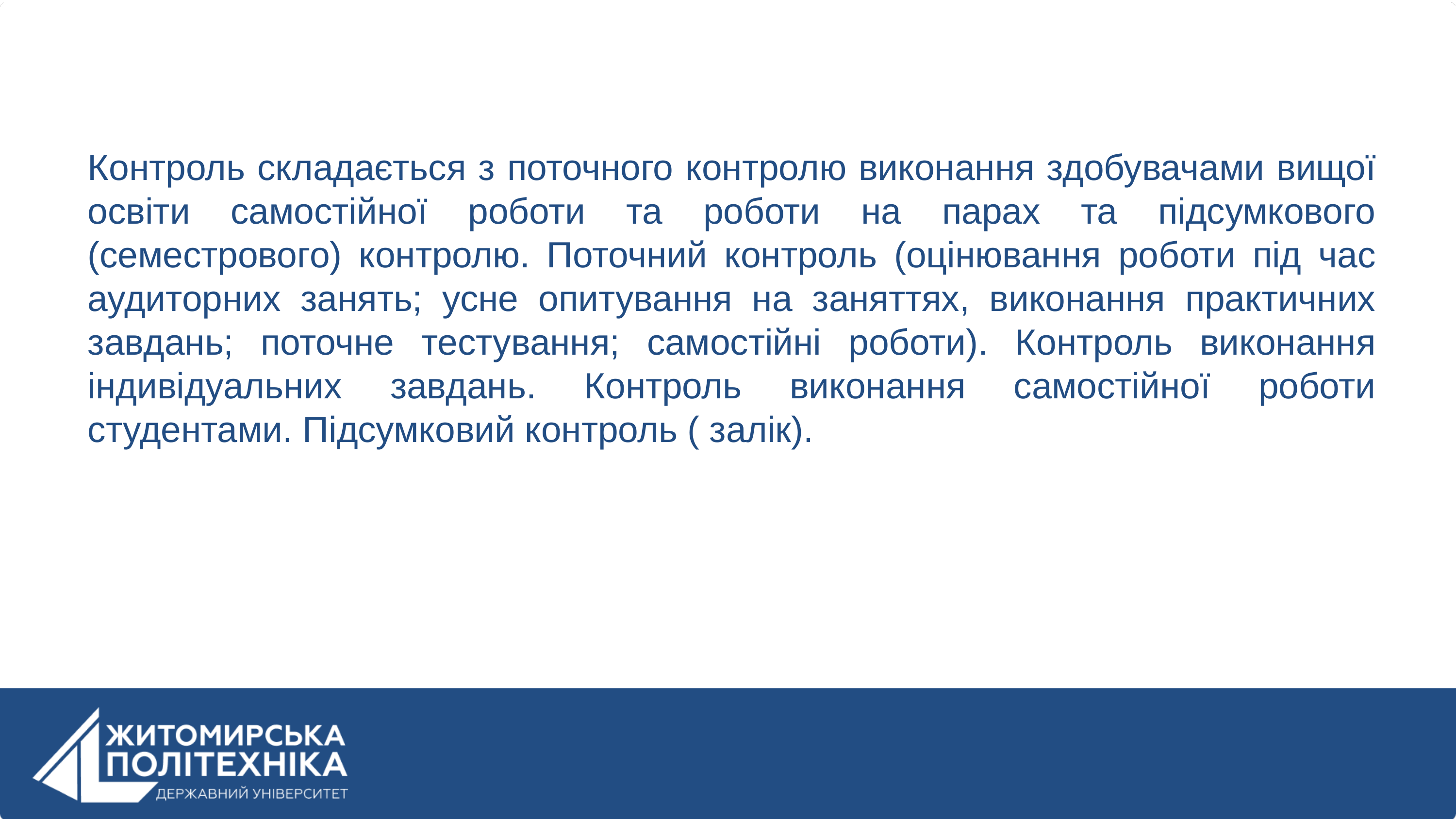

Контроль складається з поточного контролю виконання здобувачами вищої освіти самостійної роботи та роботи на парах та підсумкового (семестрового) контролю. Поточний контроль (оцінювання роботи під час аудиторних занять; усне опитування на заняттях, виконання практичних завдань; поточне тестування; самостійні роботи). Контроль виконання індивідуальних завдань. Контроль виконання самостійної роботи студентами. Підсумковий контроль ( залік).